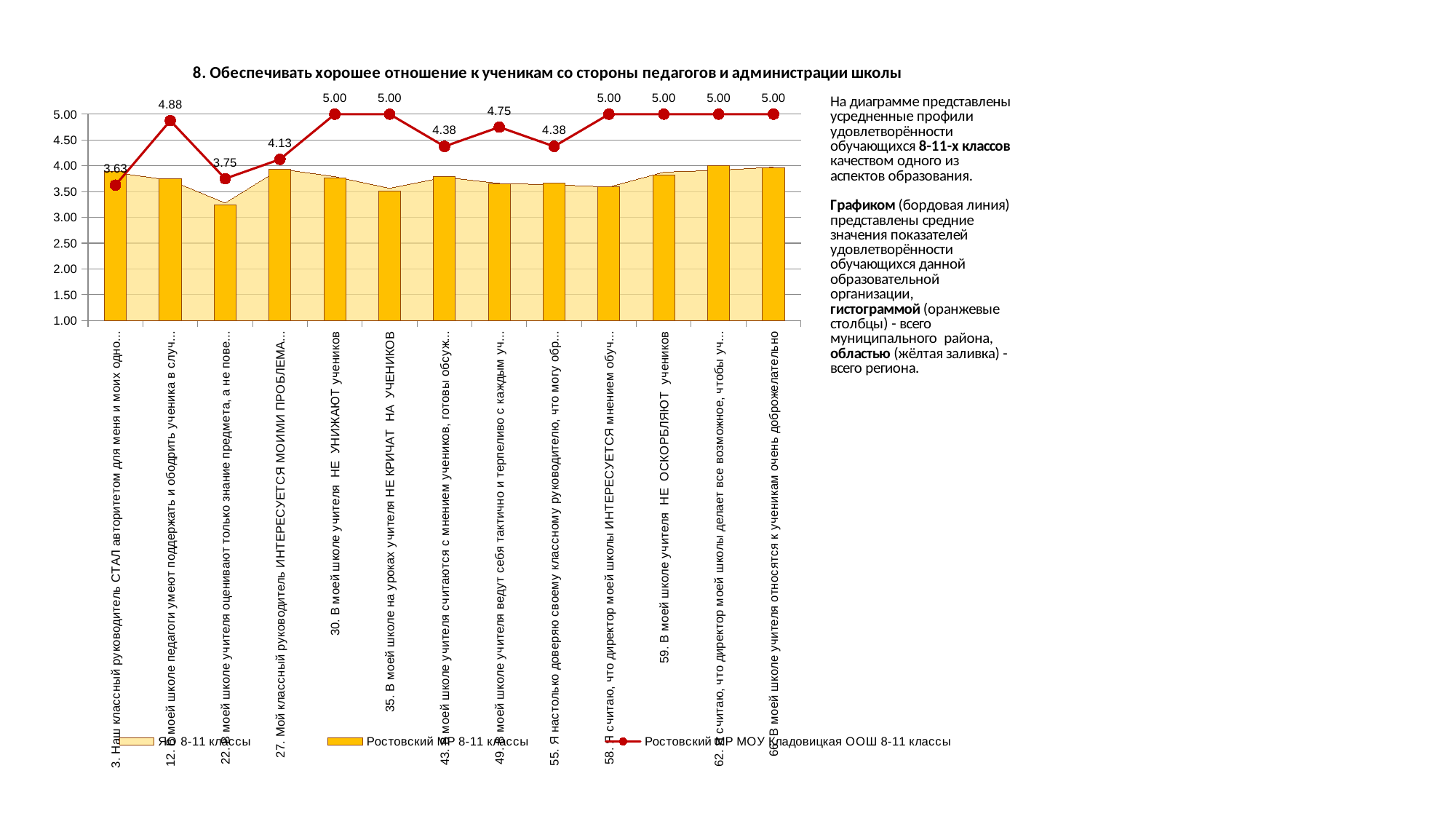

### Chart

| Category | ЯО 8-11 классы | Ростовский МР 8-11 классы | Ростовский МР МОУ Кладовицкая ООШ 8-11 классы |
|---|---|---|---|
| 3. Наш классный руководитель СТАЛ авторитетом для меня и моих одноклассников | 3.8683362353202684 | 3.8954903364352185 | 3.625 |
| 12. В моей школе педагоги умеют поддержать и ободрить ученика в случае неудачи | 3.7187048494054014 | 3.755189692197566 | 4.875 |
| 22. В моей школе учителя оценивают только знание предмета, а не поведение | 3.2807024043270476 | 3.2462419470293487 | 3.75 |
| 27. Мой классный руководитель ИНТЕРЕСУЕТСЯ МОИМИ ПРОБЛЕМАМИ  И  ЗАБОТИТСЯ  ОБО МНЕ | 3.9370207090727227 | 3.9362920544022906 | 4.125 |
| 30. В моей школе учителя  НЕ  УНИЖАЮТ учеников | 3.7900566813618344 | 3.7680744452397996 | 5.0 |
| 35. В моей школе на уроках учителя НЕ КРИЧАТ  НА  УЧЕНИКОВ | 3.5634794205905234 | 3.5118110236220472 | 5.0 |
| 43. В моей школе учителя считаются с мнением учеников, готовы обсуждать спорные ситуации | 3.77709035675916 | 3.785969935576235 | 4.375 |
| 49. В моей школе учителя ведут себя тактично и терпеливо с каждым учеником  | 3.6575037972807767 | 3.6542591267000715 | 4.75 |
| 55. Я настолько доверяю своему классному руководителю, что могу обратиться к нему за советом в трудной жизненной ситуации | 3.6307561219575444 | 3.6599856836077307 | 4.375 |
| 58. Я считаю, что директор моей школы ИНТЕРЕСУЕТСЯ мнением обучающихся о школе | 3.5893009298707073 | 3.5891195418754474 | 5.0 |
| 59. В моей школе учителя  НЕ  ОСКОРБЛЯЮТ  учеников | 3.876116030081873 | 3.8239083750894776 | 5.0 |
| 62. Я считаю, что директор моей школы делает все возможное, чтобы учиться в школе стало лучше | 3.9123846923276404 | 4.008589835361489 | 5.0 |
| 66. В моей школе учителя относятся к ученикам очень доброжелательно | 3.9732152780350463 | 3.9606299212598426 | 5.0 |